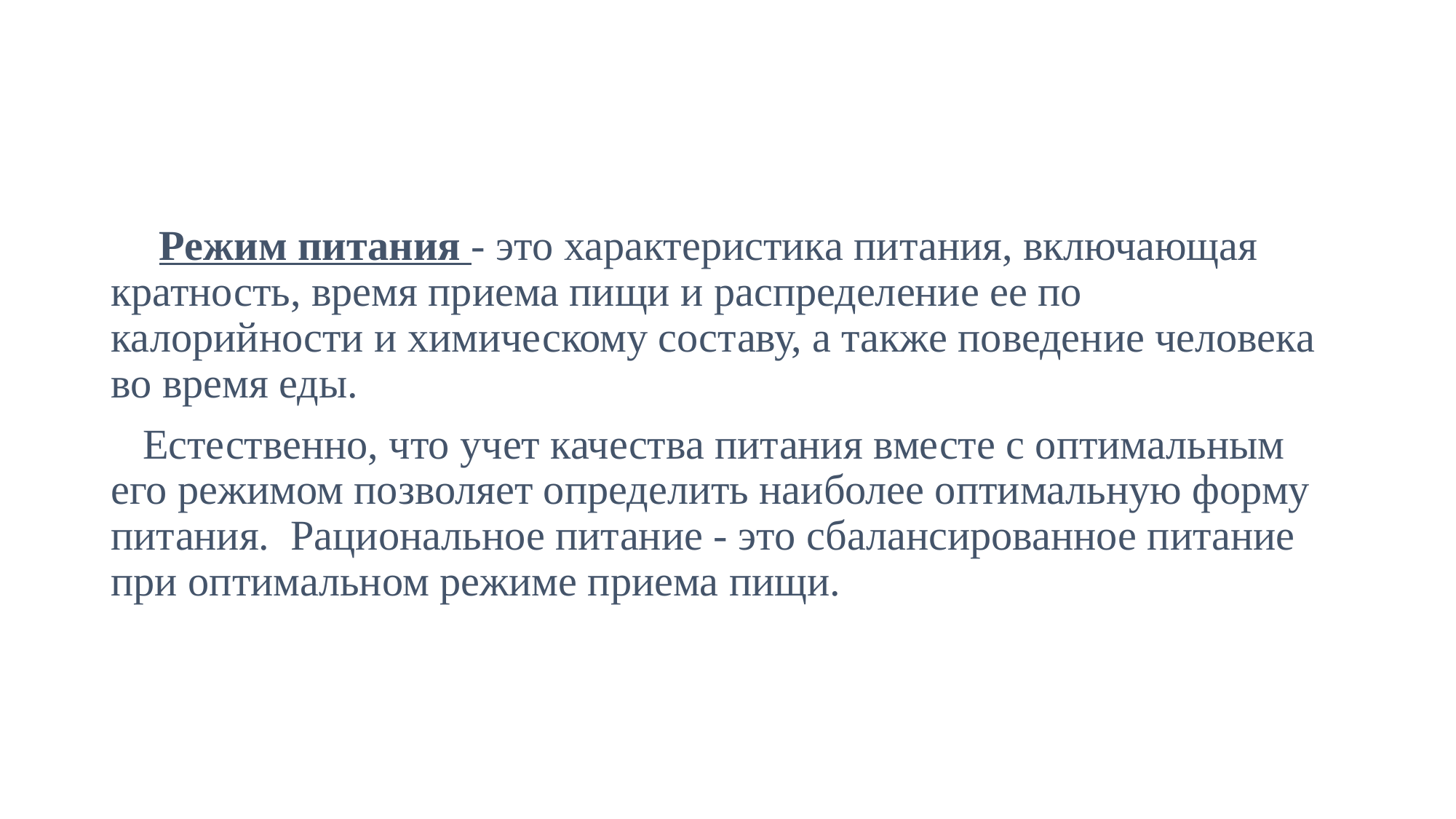

#
     Режим питания - это характеристика питания, включающая кратность, время приема пищи и распределение ее по калорийности и химическому составу, а также поведение человека во время еды.
   Естественно, что учет качества питания вместе с оптимальным его режимом позволяет определить наиболее оптимальную форму питания.  Рациональное питание - это сбалансированное питание при оптимальном режиме приема пищи.